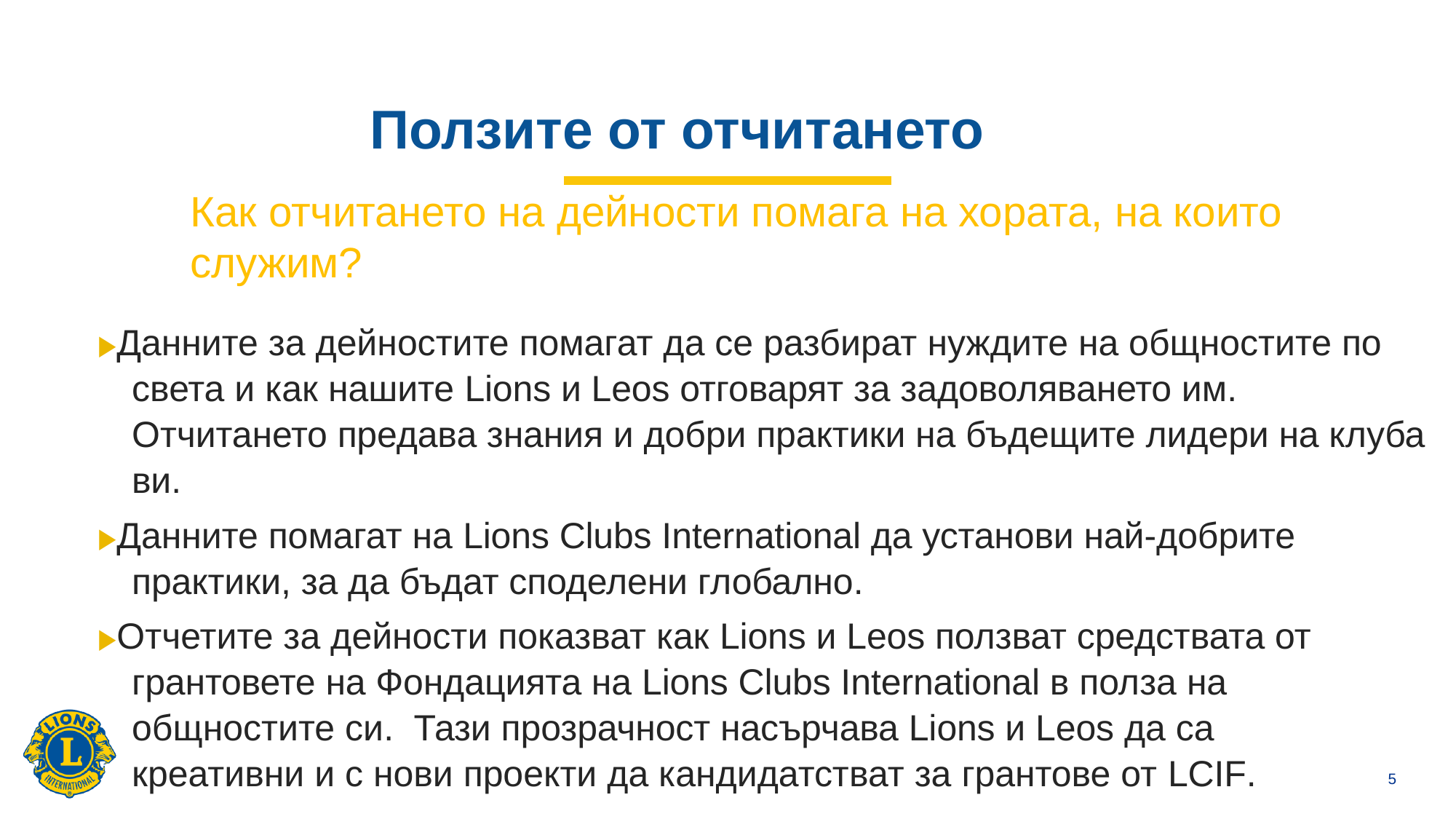

# Ползите от отчитането

Как отчитането на дейности помага на хората, на които служим?
▶Данните за дейностите помагат да се разбират нуждите на общностите по света и как нашите Lions и Leos отговарят за задоволяването им. Отчитането предава знания и добри практики на бъдещите лидери на клуба ви.
▶Данните помагат на Lions Clubs International да установи най-добрите практики, за да бъдат споделени глобално.
▶Отчетите за дейности показват как Lions и Leos ползват средствата от грантовете на Фондацията на Lions Clubs International в полза на общностите си.  Тази прозрачност насърчава Lions и Leos да са креативни и с нови проекти да кандидатстват за грантове от LCIF.

5